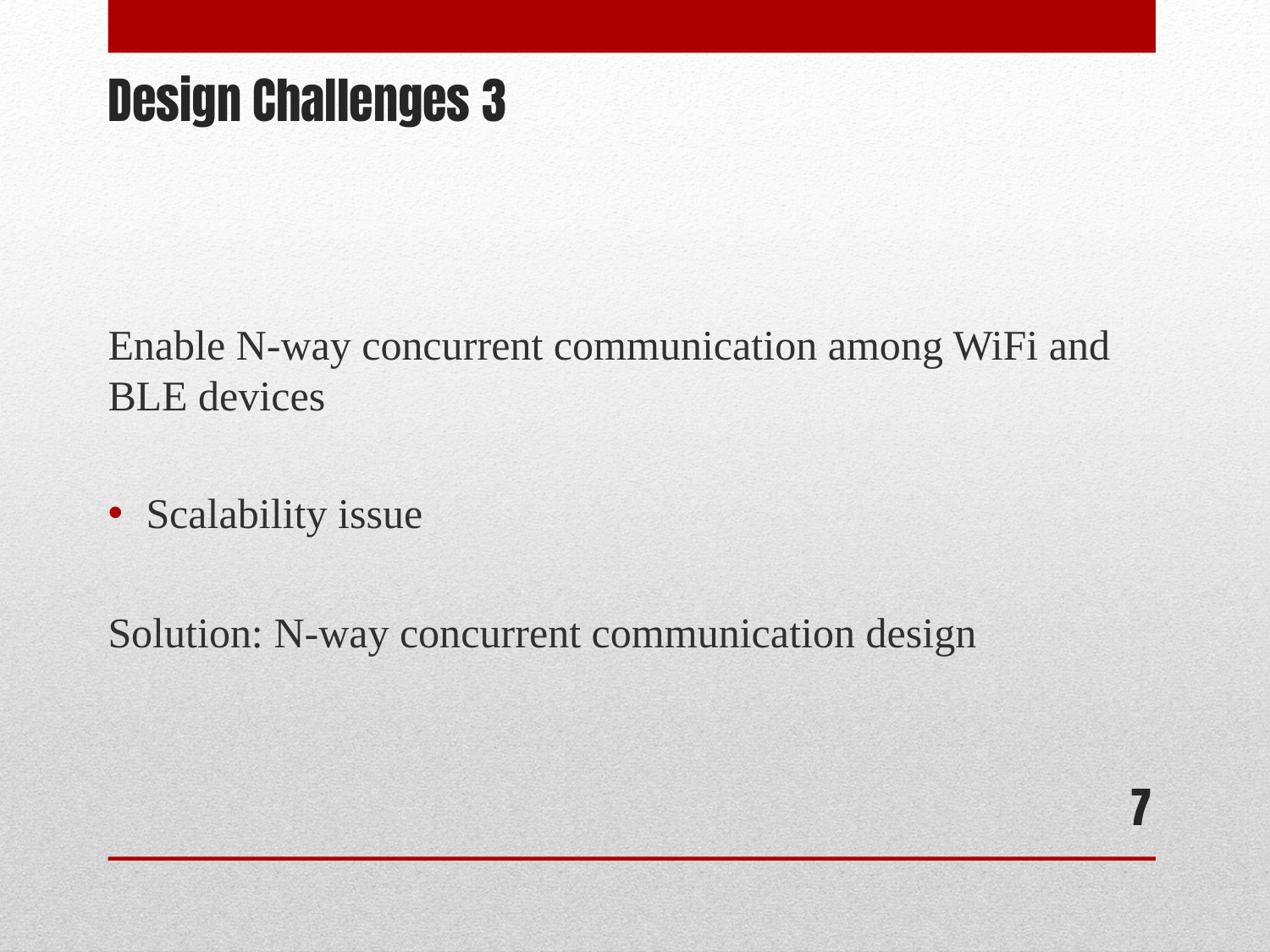

# Design Challenges 3
Enable N-way concurrent communication among WiFi and BLE devices

Scalability issue

Solution: N-way concurrent communication design
7